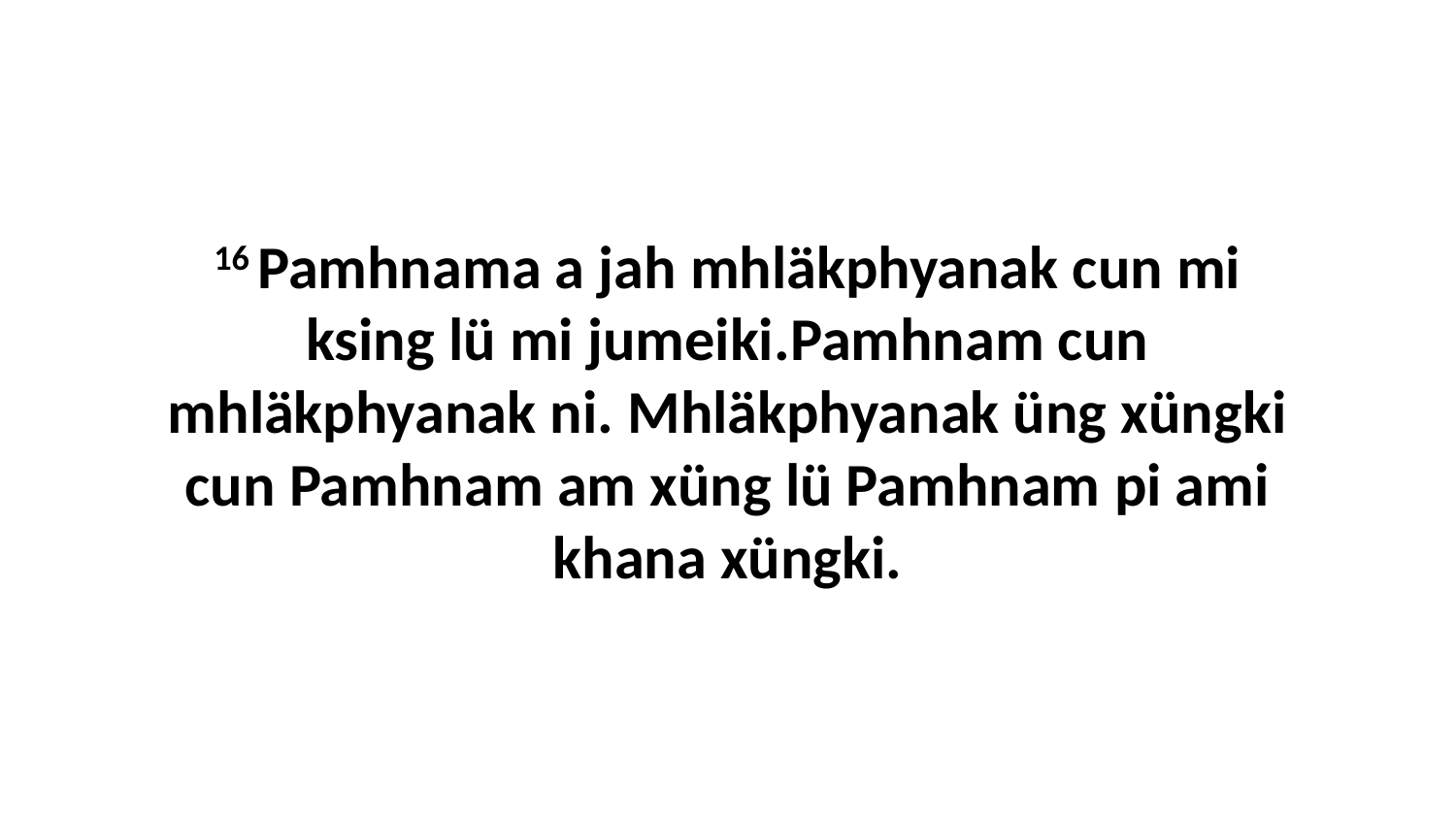

16 Pamhnama a jah mhläkphyanak cun mi ksing lü mi jumeiki.Pamhnam cun mhläkphyanak ni. Mhläkphyanak üng xüngki cun Pamhnam am xüng lü Pamhnam pi ami khana xüngki.